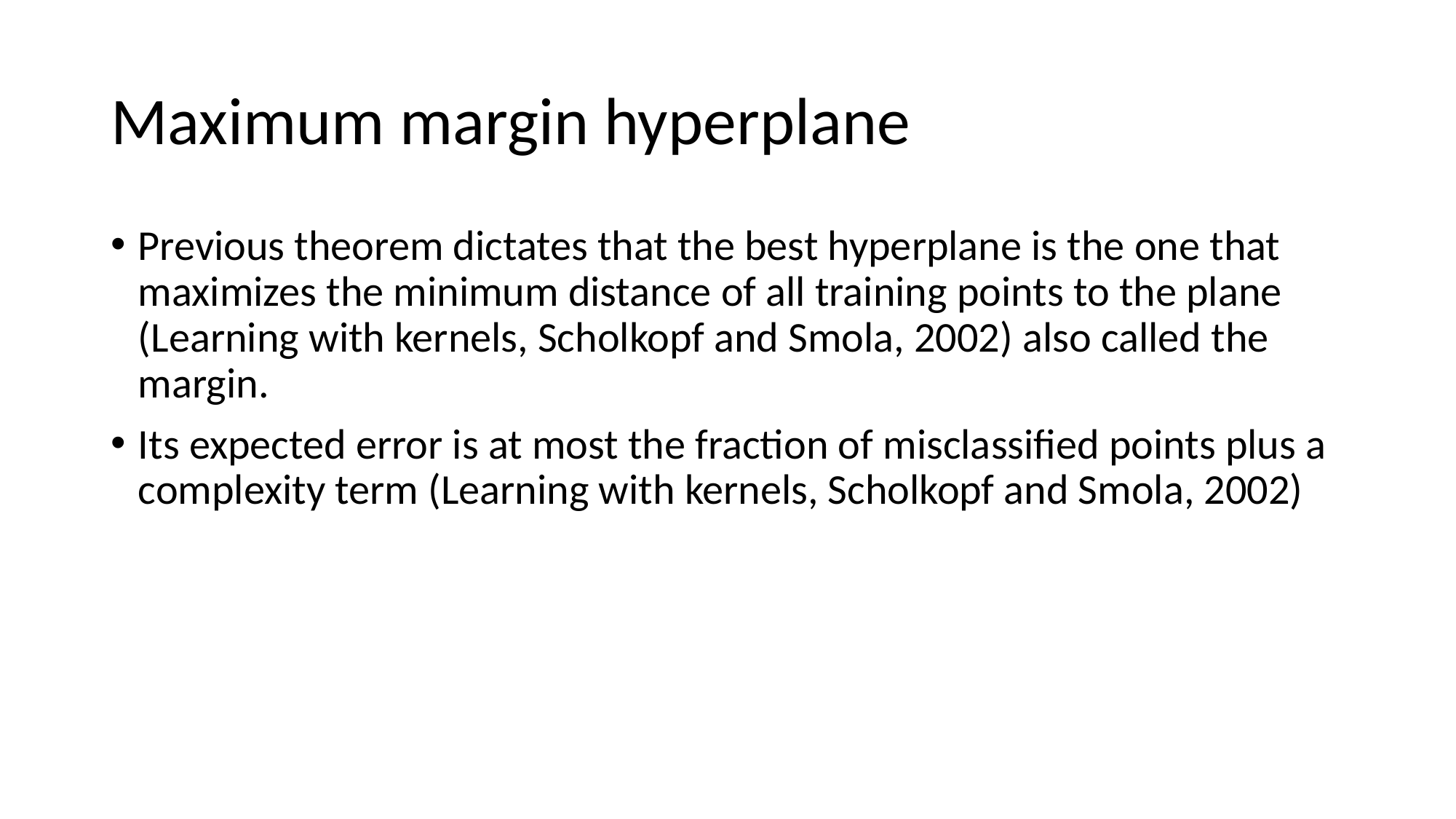

# Maximum margin hyperplane
Previous theorem dictates that the best hyperplane is the one that maximizes the minimum distance of all training points to the plane (Learning with kernels, Scholkopf and Smola, 2002) also called the margin.
Its expected error is at most the fraction of misclassified points plus a complexity term (Learning with kernels, Scholkopf and Smola, 2002)